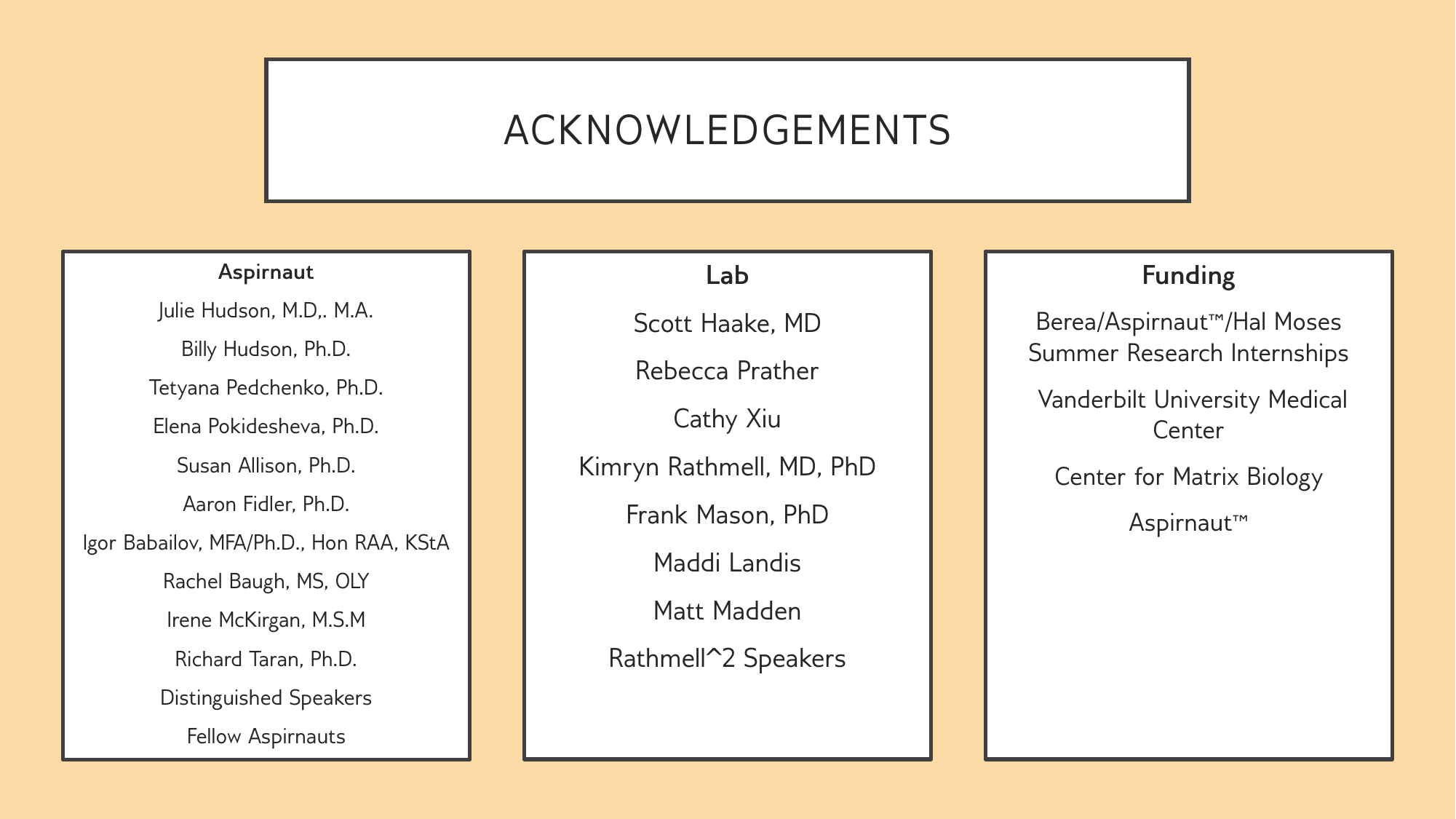

# Acknowledgements
Aspirnaut
Julie Hudson, M.D,. M.A.
Billy Hudson, Ph.D.
Tetyana Pedchenko, Ph.D.
Elena Pokidesheva, Ph.D.
Susan Allison, Ph.D.
Aaron Fidler, Ph.D.
Igor Babailov, MFA/Ph.D., Hon RAA, KStA
Rachel Baugh, MS, OLY
Irene McKirgan, M.S.M
Richard Taran, Ph.D.
Distinguished Speakers
Fellow Aspirnauts

Lab
Scott Haake, MD
Rebecca Prather
Cathy Xiu
Kimryn Rathmell, MD, PhD
Frank Mason, PhD
Maddi Landis
Matt Madden
Rathmell^2 Speakers

Funding
Berea/Aspirnaut™/Hal Moses Summer Research Internships
 Vanderbilt University Medical Center
Center for Matrix Biology
Aspirnaut™